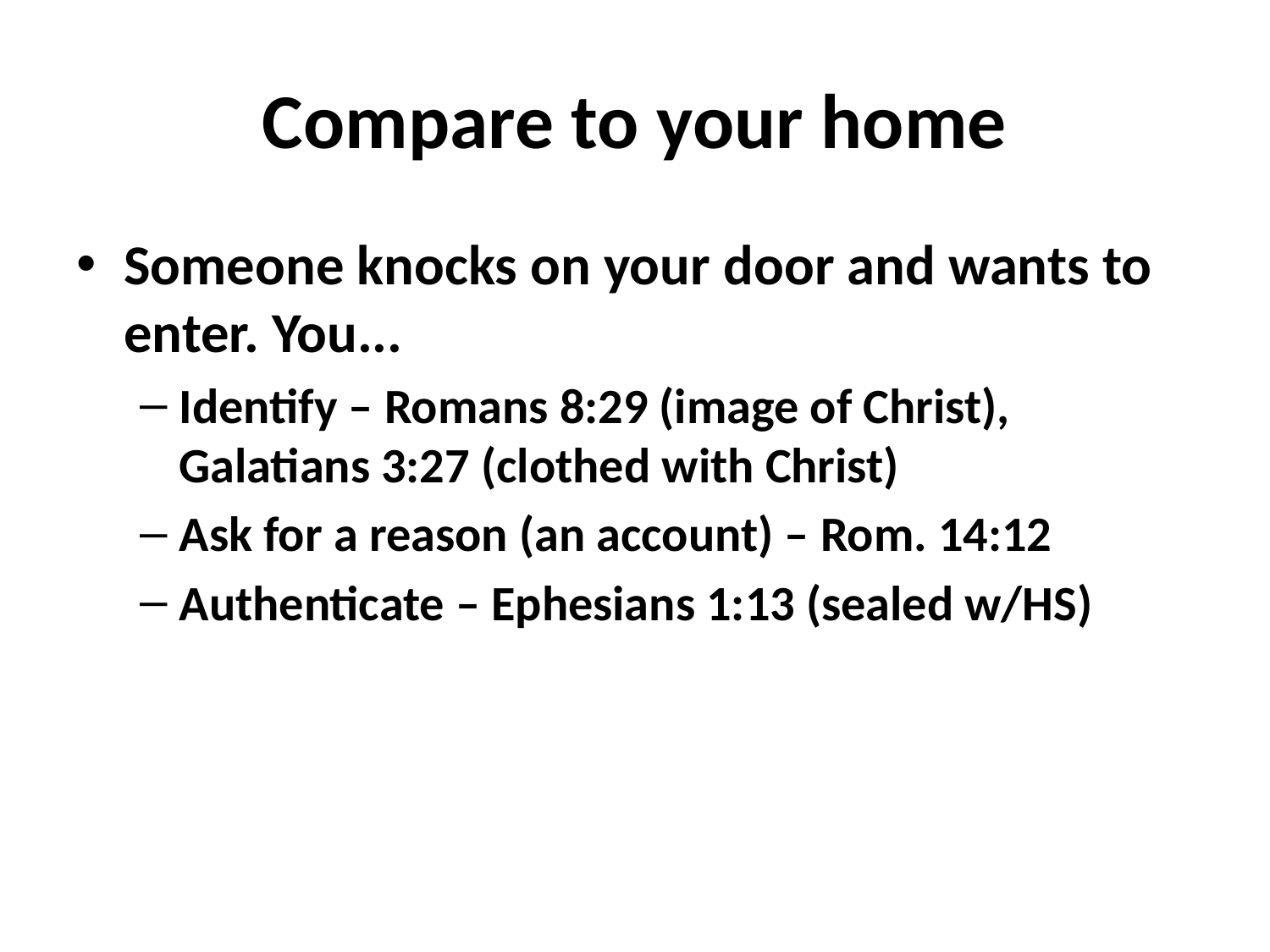

# Compare to your home
Someone knocks on your door and wants to enter. You...
Identify – Romans 8:29 (image of Christ), Galatians 3:27 (clothed with Christ)
Ask for a reason (an account) – Rom. 14:12
Authenticate – Ephesians 1:13 (sealed w/HS)